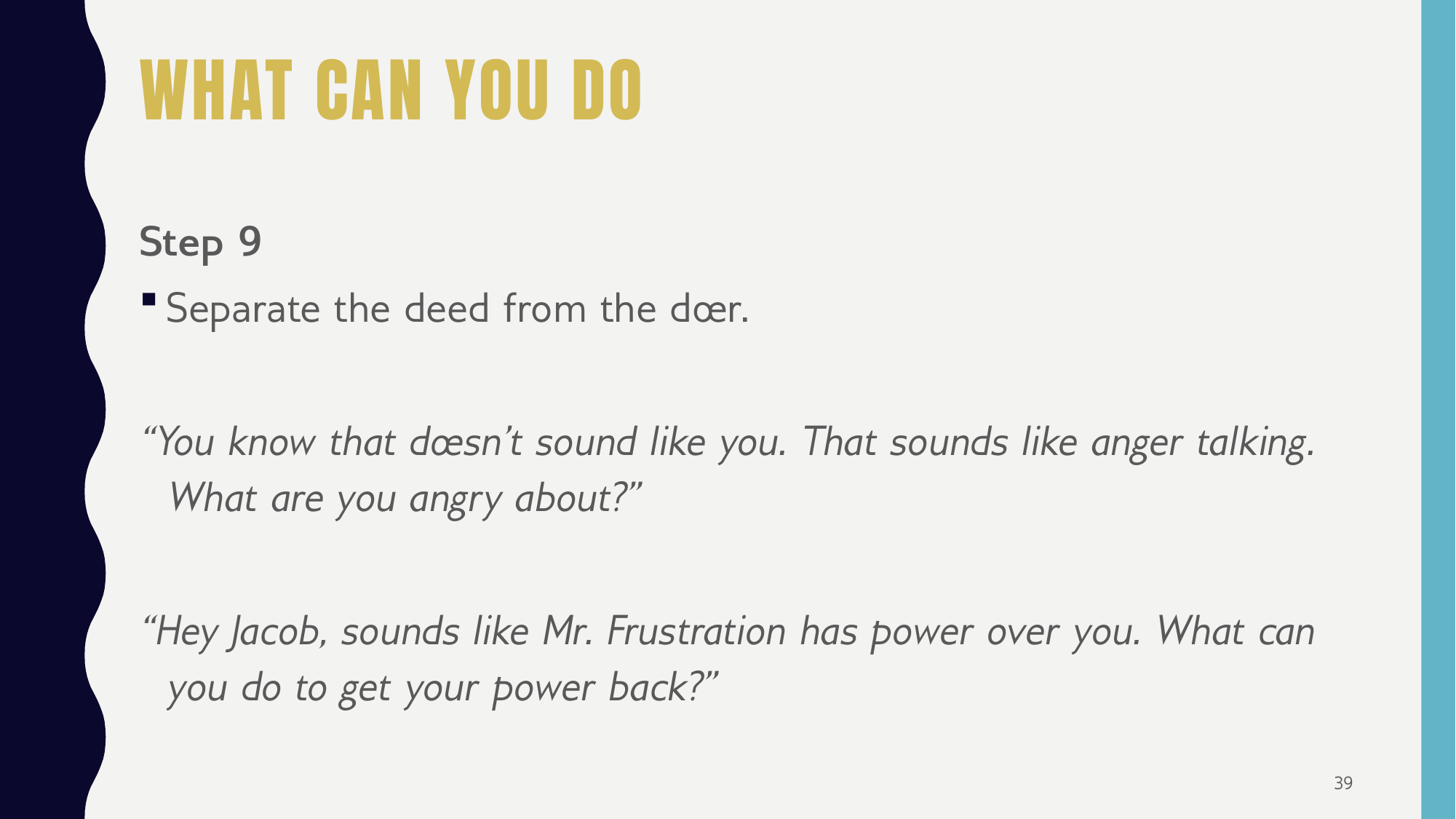

# What Can You Do
Step 9
Separate the deed from the doer.

“You know that doesn’t sound like you. That sounds like anger talking. What are you angry about?”

“Hey Jacob, sounds like Mr. Frustration has power over you. What can you do to get your power back?”
39